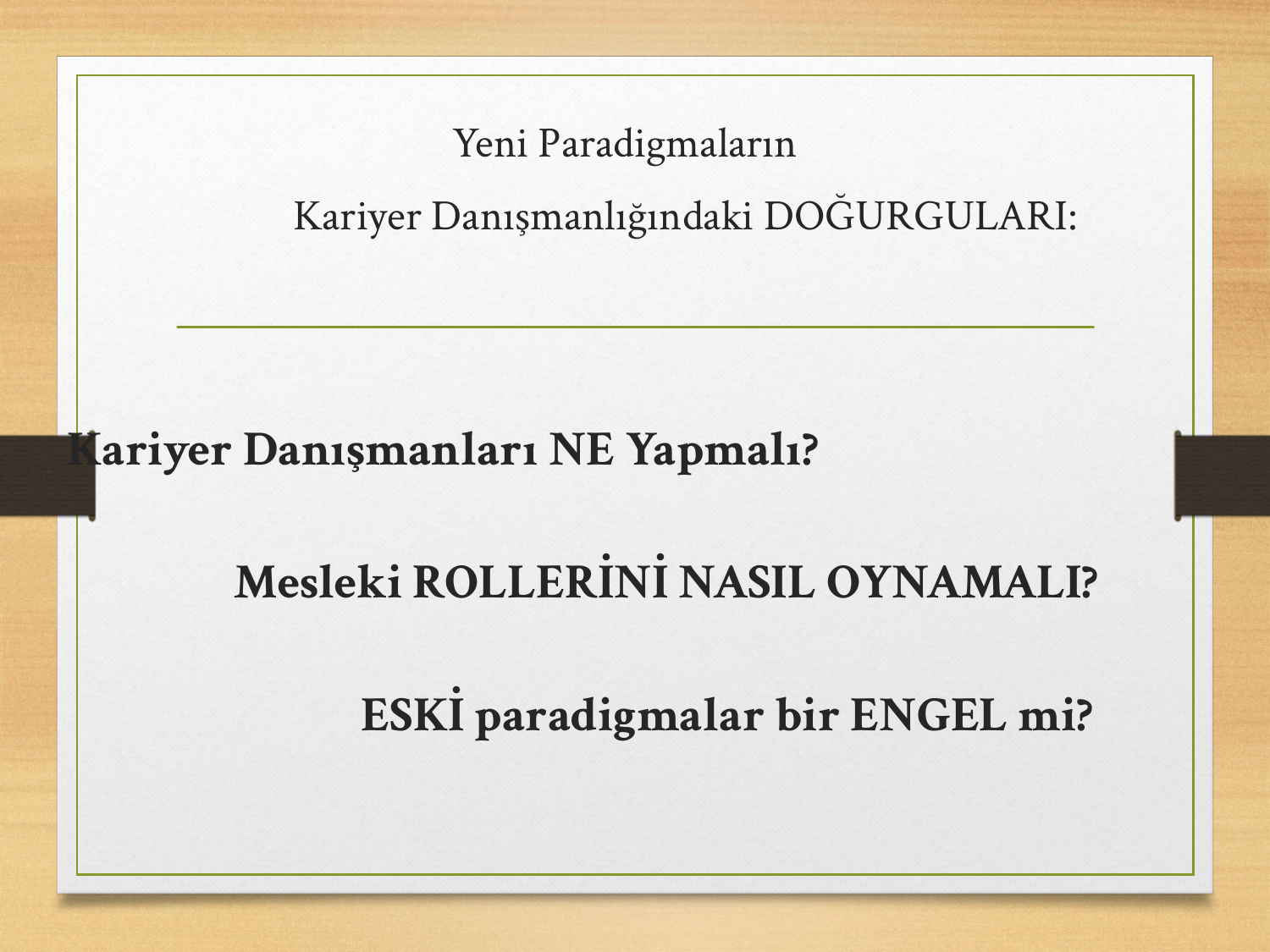

# Yeni Paradigmaların Kariyer Danışmanlığındaki DOĞURGULARI:
Kariyer Danışmanları NE Yapmalı?
		Mesleki ROLLERİNİ NASIL OYNAMALI?
			ESKİ paradigmalar bir ENGEL mi?